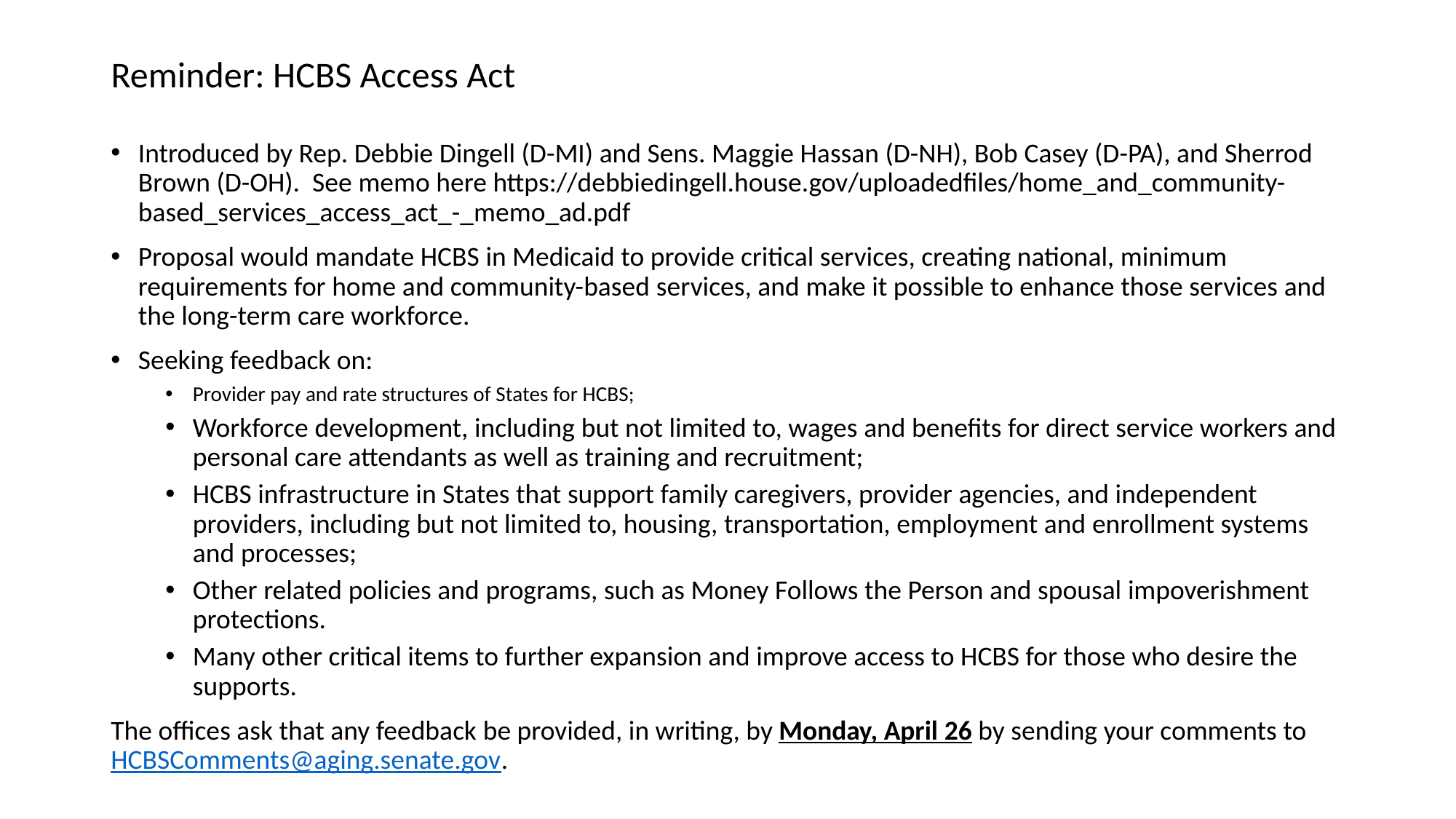

Reminder: HCBS Access Act
Introduced by Rep. Debbie Dingell (D-MI) and Sens. Maggie Hassan (D-NH), Bob Casey (D-PA), and Sherrod Brown (D-OH).  See memo here https://debbiedingell.house.gov/uploadedfiles/home_and_community-based_services_access_act_-_memo_ad.pdf
Proposal would mandate HCBS in Medicaid to provide critical services, creating national, minimum requirements for home and community-based services, and make it possible to enhance those services and the long-term care workforce.
Seeking feedback on:
Provider pay and rate structures of States for HCBS;
Workforce development, including but not limited to, wages and benefits for direct service workers and personal care attendants as well as training and recruitment;
HCBS infrastructure in States that support family caregivers, provider agencies, and independent providers, including but not limited to, housing, transportation, employment and enrollment systems and processes;
Other related policies and programs, such as Money Follows the Person and spousal impoverishment protections.
Many other critical items to further expansion and improve access to HCBS for those who desire the supports.
The offices ask that any feedback be provided, in writing, by Monday, April 26 by sending your comments to HCBSComments@aging.senate.gov.